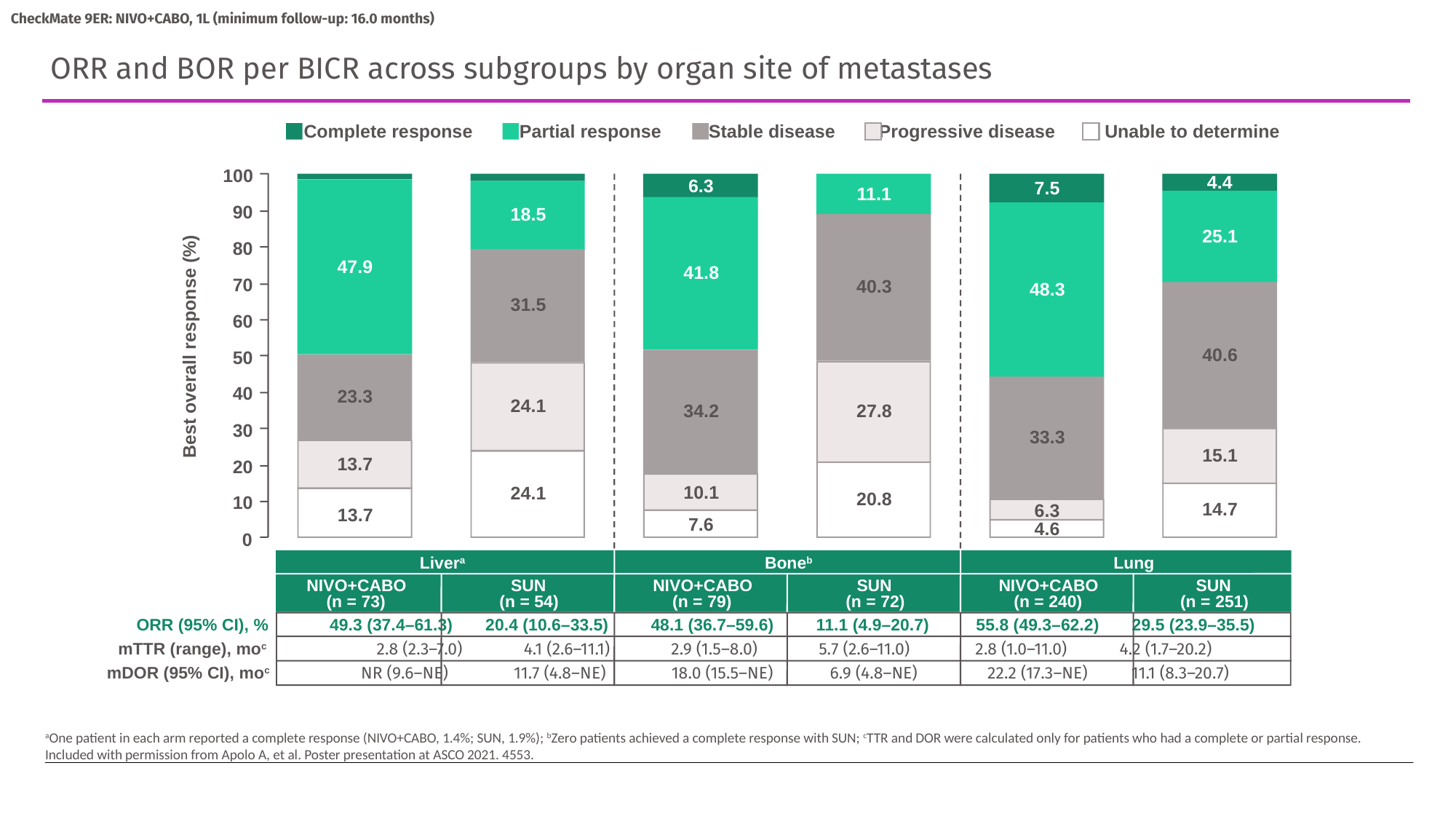

CheckMate 9ER: NIVO+CABO, 1L (minimum follow-up: 16.0 months)
# ORR and BOR per BICR across subgroups by organ site of metastases
Complete response
Partial response
Stable disease
Progressive disease
Unable to determine

100

4.4

6.3
7.5

11.1

90

18.5

25.1
80

47.9
41.8
70
40.3
48.3

31.5
60

Best overall response (%)
40.6
50

40
23.3

24.1
34.2
27.8
30
33.3

15.1

13.7
20

10.1
24.1

20.8

10
14.7

6.3

13.7

7.6
4.6

0

Livera
Boneb
Lung

NIVO+CABO
SUN
NIVO+CABO
SUN
NIVO+CABO
SUN
(n = 73)
(n = 54)
(n = 79)
(n = 72)
(n = 240)
(n = 251)

ORR (95% CI), %
49.3 (37.4–61.3)       20.4 (10.6–33.5)         48.1 (36.7–59.6)         11.1 (4.9–20.7)          55.8 (49.3–62.2)       29.5 (23.9–35.5)

mTTR (range), moc
2.8 (2.3–7.0)              4.1 (2.6–11.1)              2.9 (1.5–8.0)              5.7 (2.6–11.0)               2.8 (1.0–11.0)            4.2 (1.7–20.2)

mDOR (95% CI), moc
NR (9.6–NE)               11.7 (4.8–NE)               18.0 (15.5–NE)             6.9 (4.8–NE)                22.2 (17.3–NE)          11.1 (8.3–20.7)

aOne patient in each arm reported a complete response (NIVO+CABO, 1.4%; SUN, 1.9%); bZero patients achieved a complete response with SUN; cTTR and DOR were calculated only for patients who had a complete or partial response.
Included with permission from Apolo A, et al. Poster presentation at ASCO 2021. 4553.